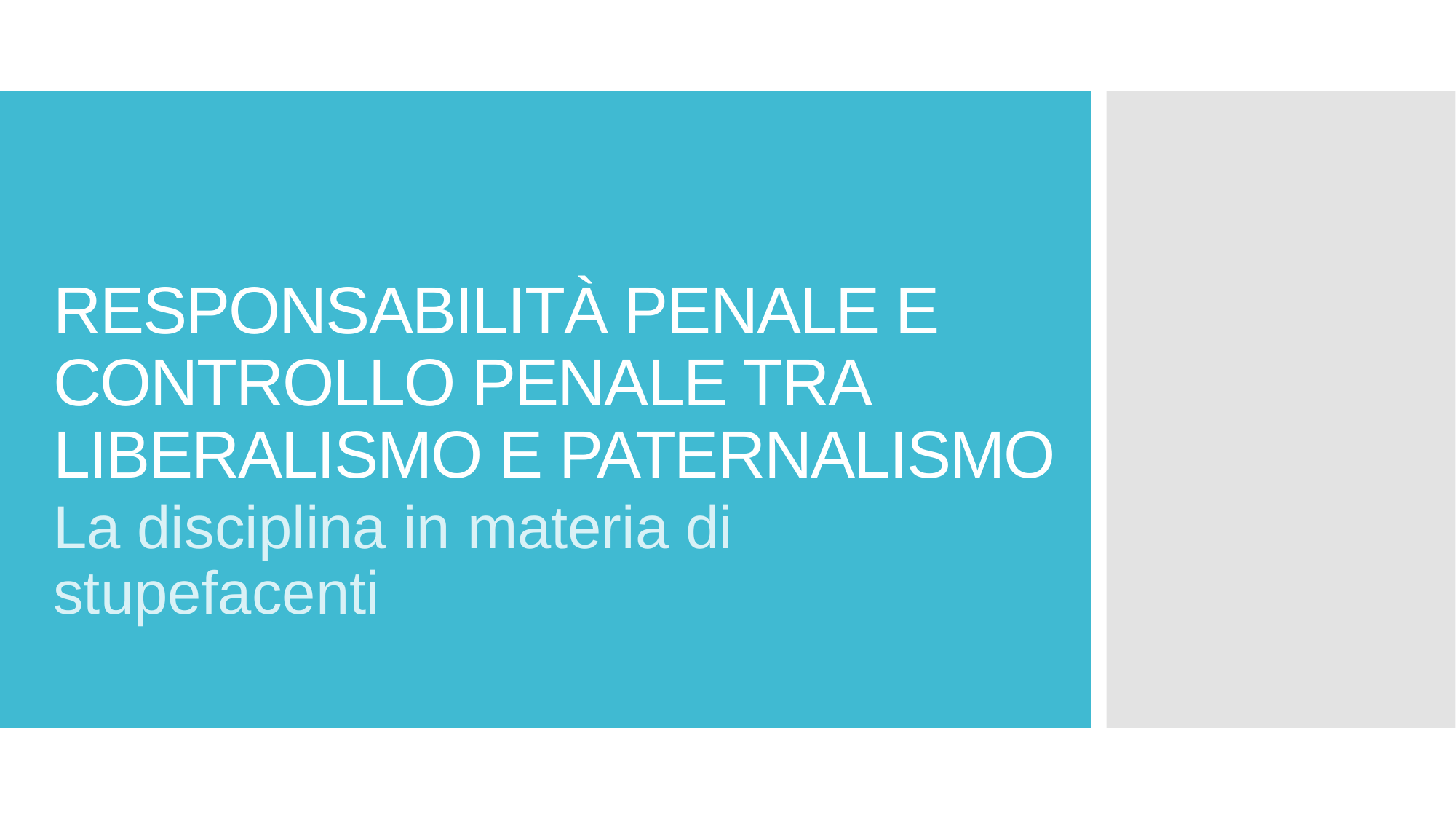

# RESPONSABILITÀ PENALE E CONTROLLO PENALE TRA LIBERALISMO E PATERNALISMO
La disciplina in materia di stupefacenti